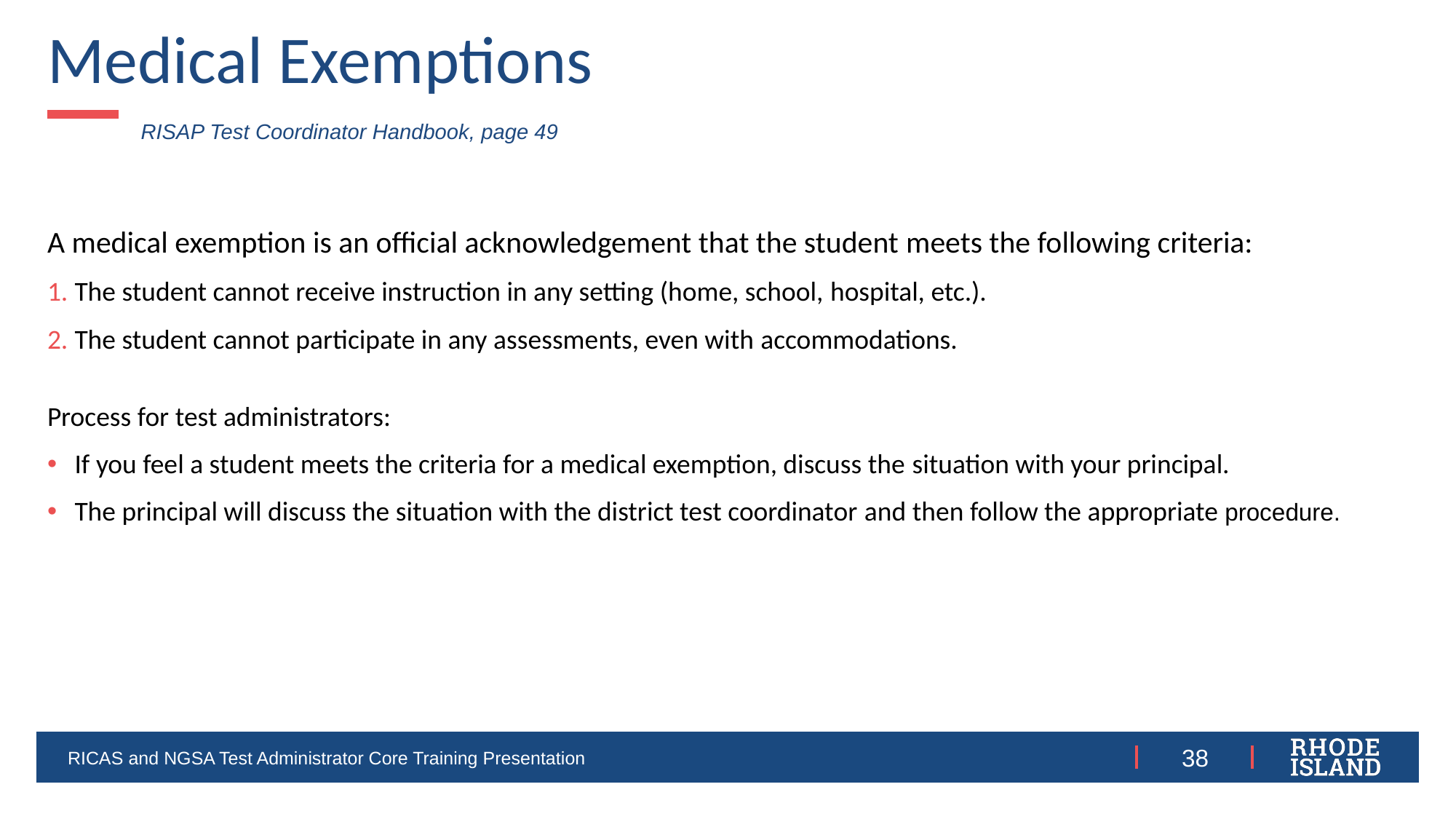

# Medical Exemptions
RISAP Test Coordinator Handbook, page 49​
A medical exemption is an official acknowledgement that the student meets the following criteria:
The student cannot receive instruction in any setting (home, school, hospital, etc.).
The student cannot participate in any assessments, even with accommodations.
Process for test administrators:
If you feel a student meets the criteria for a medical exemption, discuss the situation with your principal.
The principal will discuss the situation with the district test coordinator and then follow the appropriate procedure.
RICAS and NGSA Test Administrator Core Training Presentation
38